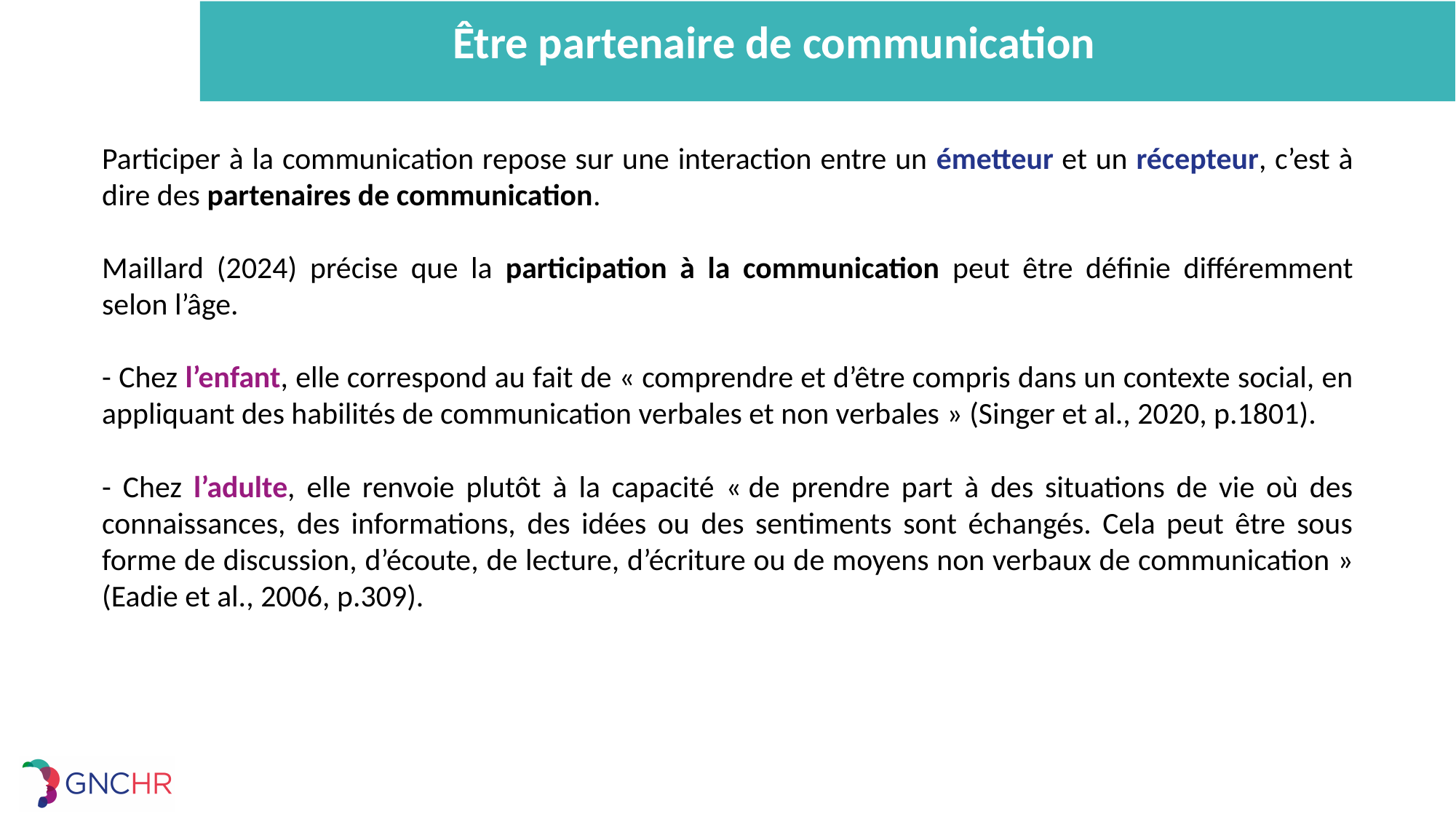

Être partenaire de communication
Participer à la communication repose sur une interaction entre un émetteur et un récepteur, c’est à dire des partenaires de communication.

Maillard (2024) précise que la participation à la communication peut être définie différemment selon l’âge.

- Chez l’enfant, elle correspond au fait de « comprendre et d’être compris dans un contexte social, en appliquant des habilités de communication verbales et non verbales » (Singer et al., 2020, p.1801).

- Chez l’adulte, elle renvoie plutôt à la capacité « de prendre part à des situations de vie où des connaissances, des informations, des idées ou des sentiments sont échangés. Cela peut être sous forme de discussion, d’écoute, de lecture, d’écriture ou de moyens non verbaux de communication » (Eadie et al., 2006, p.309).